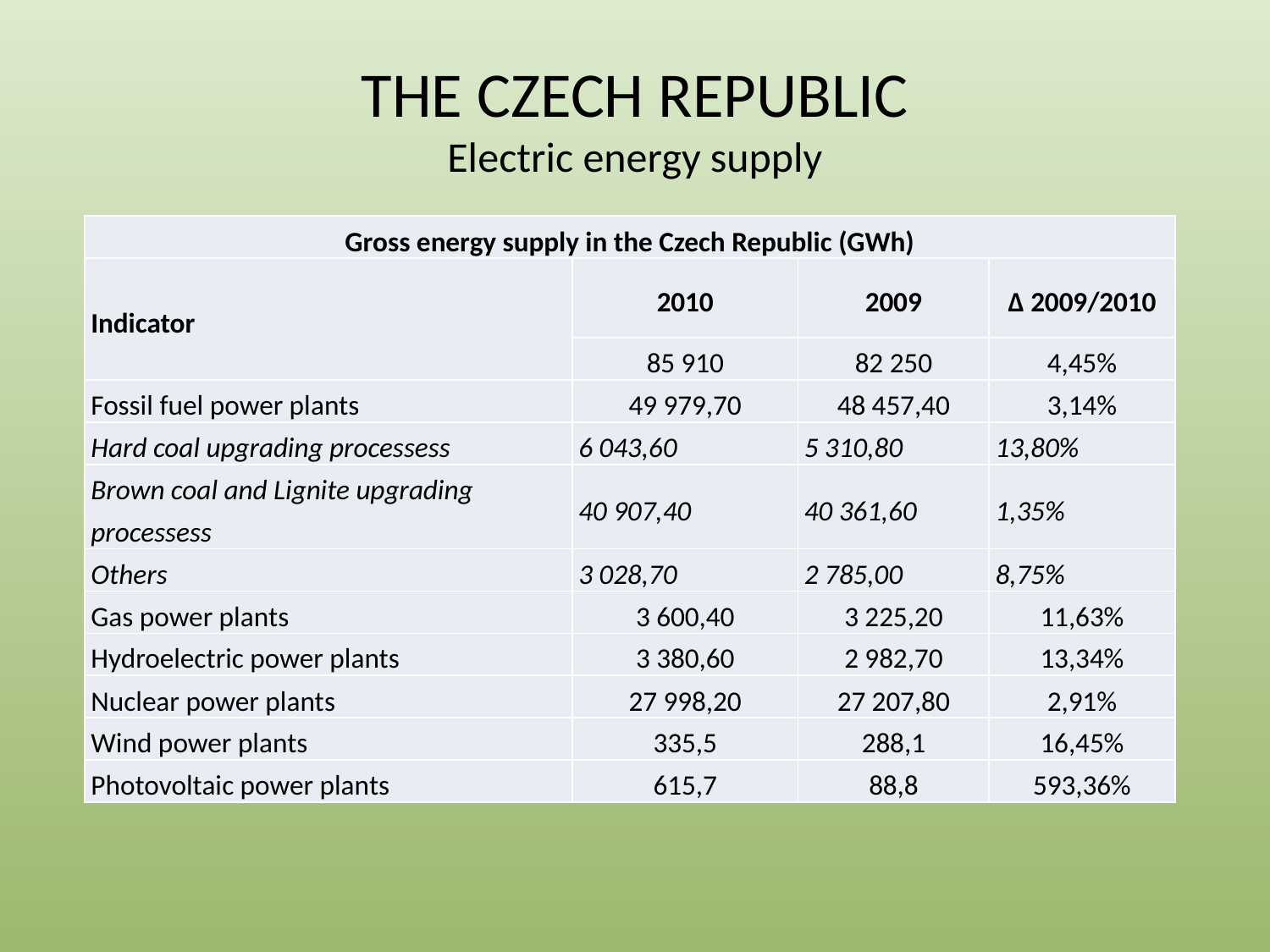

# THE CZECH REPUBLIC Electric energy supply
| Gross energy supply in the Czech Republic (GWh) |  |  |  |
| --- | --- | --- | --- |
| Indicator | 2010 | 2009 | ∆ 2009/2010 |
|  | 85 910 | 82 250 | 4,45% |
| Fossil fuel power plants | 49 979,70 | 48 457,40 | 3,14% |
| Hard coal upgrading processess | 6 043,60 | 5 310,80 | 13,80% |
| Brown coal and Lignite upgrading processess | 40 907,40 | 40 361,60 | 1,35% |
| Others | 3 028,70 | 2 785,00 | 8,75% |
| Gas power plants | 3 600,40 | 3 225,20 | 11,63% |
| Hydroelectric power plants | 3 380,60 | 2 982,70 | 13,34% |
| Nuclear power plants | 27 998,20 | 27 207,80 | 2,91% |
| Wind power plants | 335,5 | 288,1 | 16,45% |
| Photovoltaic power plants | 615,7 | 88,8 | 593,36% |